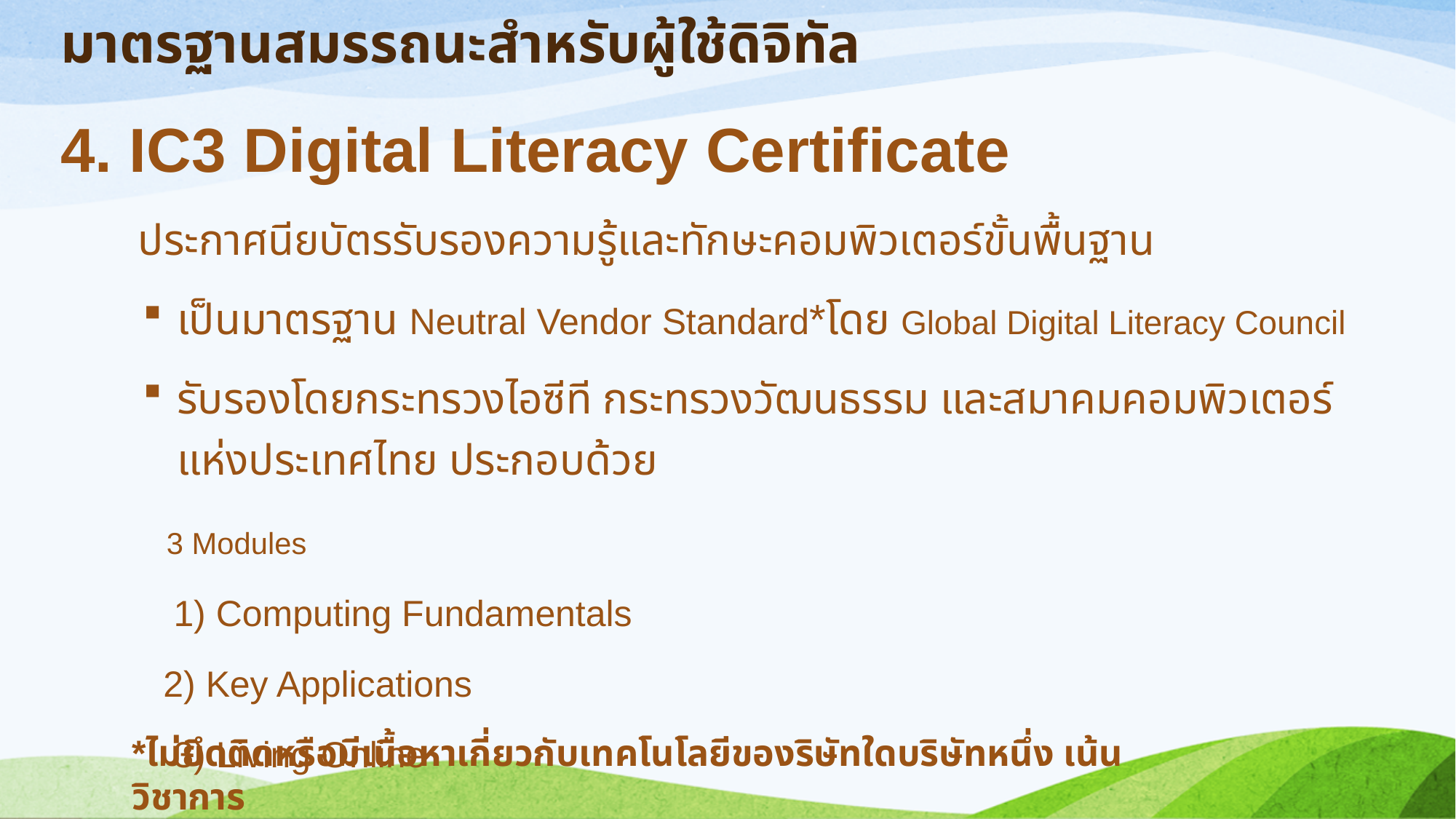

# มาตรฐานสมรรถนะสำหรับผู้ใช้ดิจิทัล
4. IC3 Digital Literacy Certificate
       ประกาศนียบัตรรับรองความรู้และทักษะคอมพิวเตอร์ขั้นพื้นฐาน
เป็นมาตรฐาน Neutral Vendor Standard*โดย Global Digital Literacy Council
รับรองโดยกระทรวงไอซีที กระทรวงวัฒนธรรม และสมาคมคอมพิวเตอร์แห่งประเทศไทย ประกอบด้วย
  3 Modules
   1) Computing Fundamentals
  2) Key Applications
   3) Living Online
*ไม่ยึดติดหรือมีเนื้อหาเกี่ยวกับเทคโนโลยีของริษัทใดบริษัทหนึ่ง เน้นวิชาการ